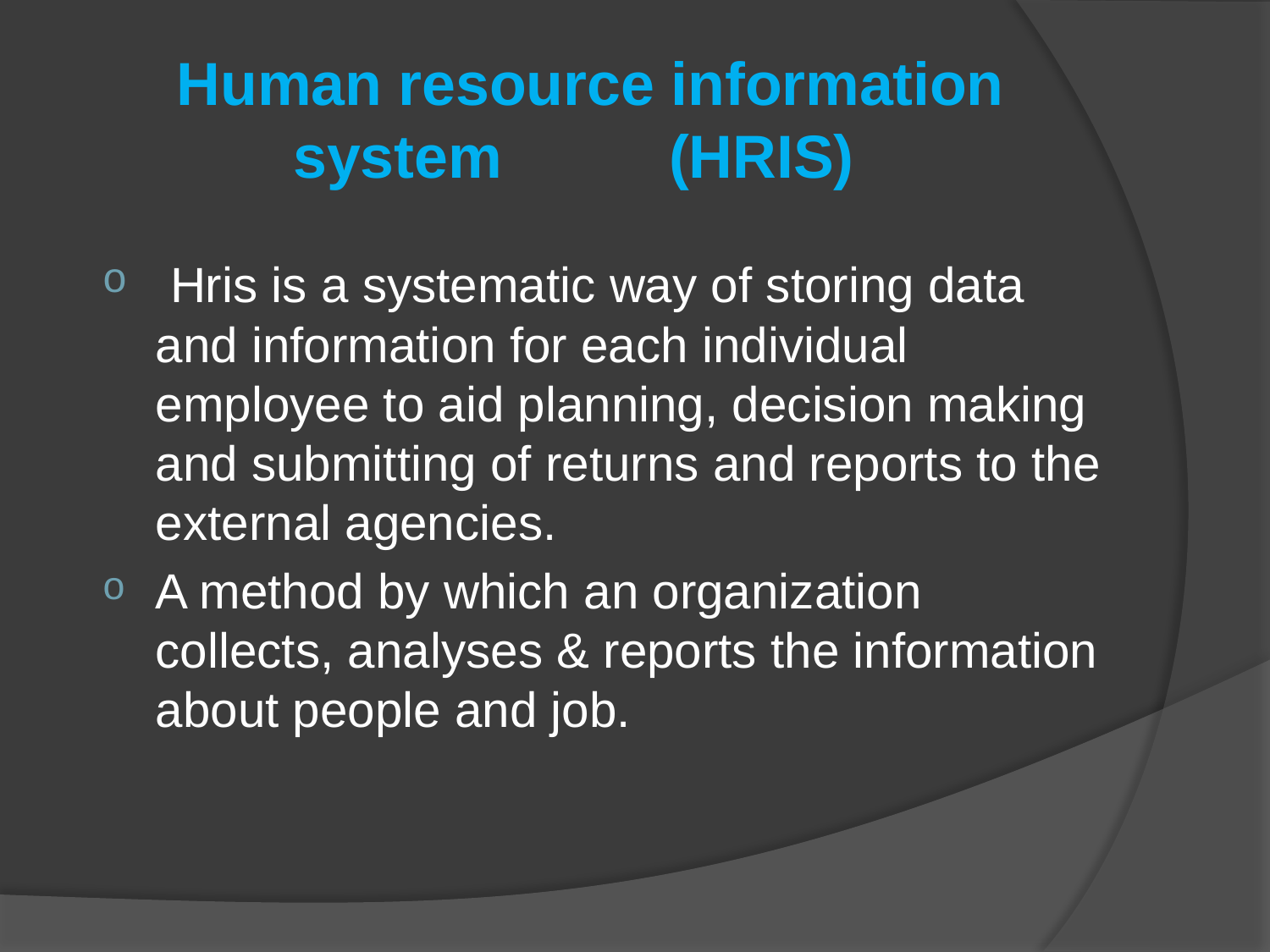

# Human resource information system          (HRIS)
 Hris is a systematic way of storing data and information for each individual employee to aid planning, decision making and submitting of returns and reports to the external agencies.
A method by which an organization collects, analyses & reports the information about people and job.